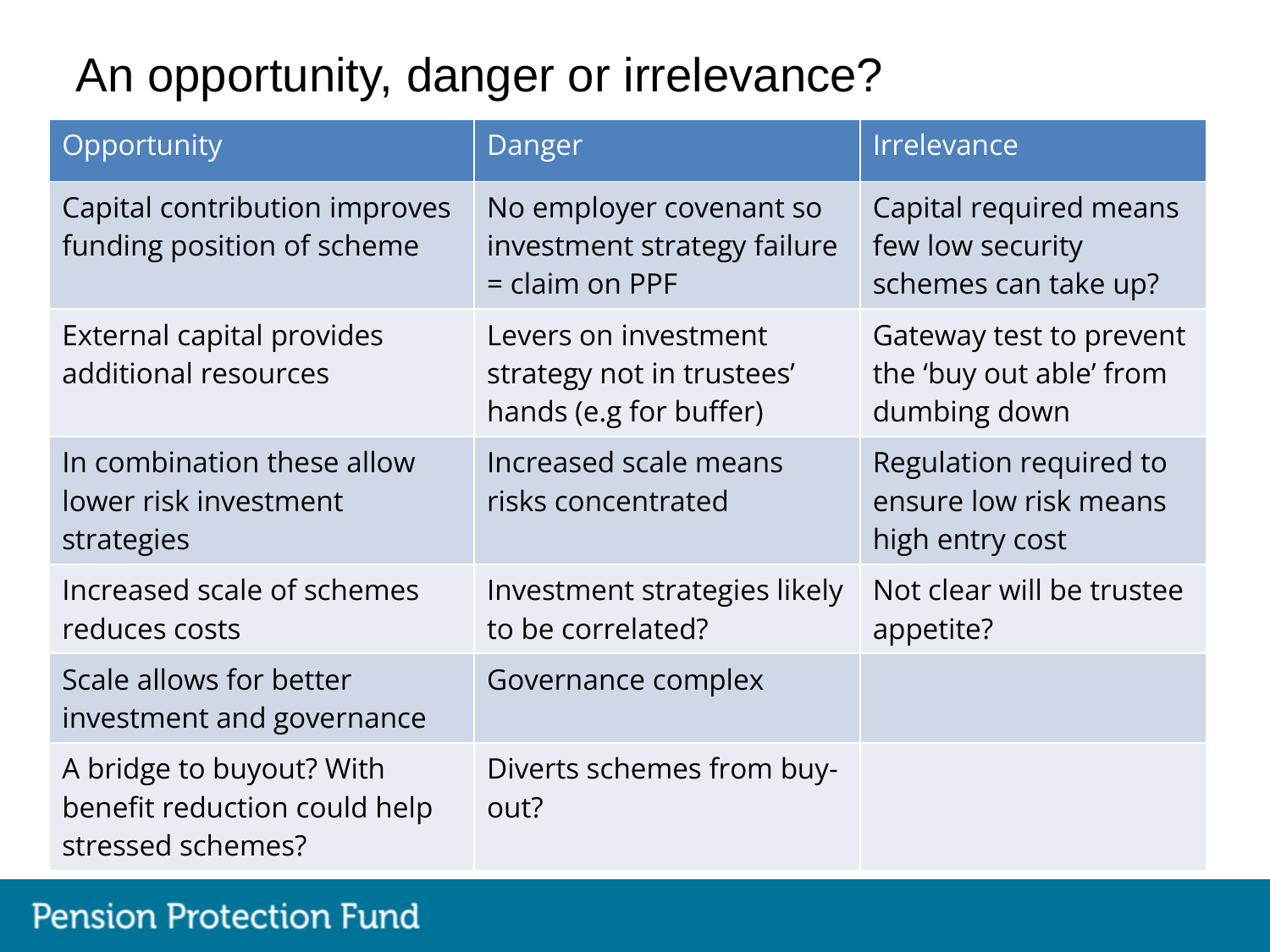

# An opportunity, danger or irrelevance?
| Opportunity | Danger | Irrelevance |
| --- | --- | --- |
| Capital contribution improves funding position of scheme | No employer covenant so investment strategy failure = claim on PPF | Capital required means few low security schemes can take up? |
| External capital provides additional resources | Levers on investment strategy not in trustees’ hands (e.g for buffer) | Gateway test to prevent the ‘buy out able’ from dumbing down |
| In combination these allow lower risk investment strategies | Increased scale means risks concentrated | Regulation required to ensure low risk means high entry cost |
| Increased scale of schemes reduces costs | Investment strategies likely to be correlated? | Not clear will be trustee appetite? |
| Scale allows for better investment and governance | Governance complex |  |
| A bridge to buyout? With benefit reduction could help stressed schemes? | Diverts schemes from buy-out? |  |